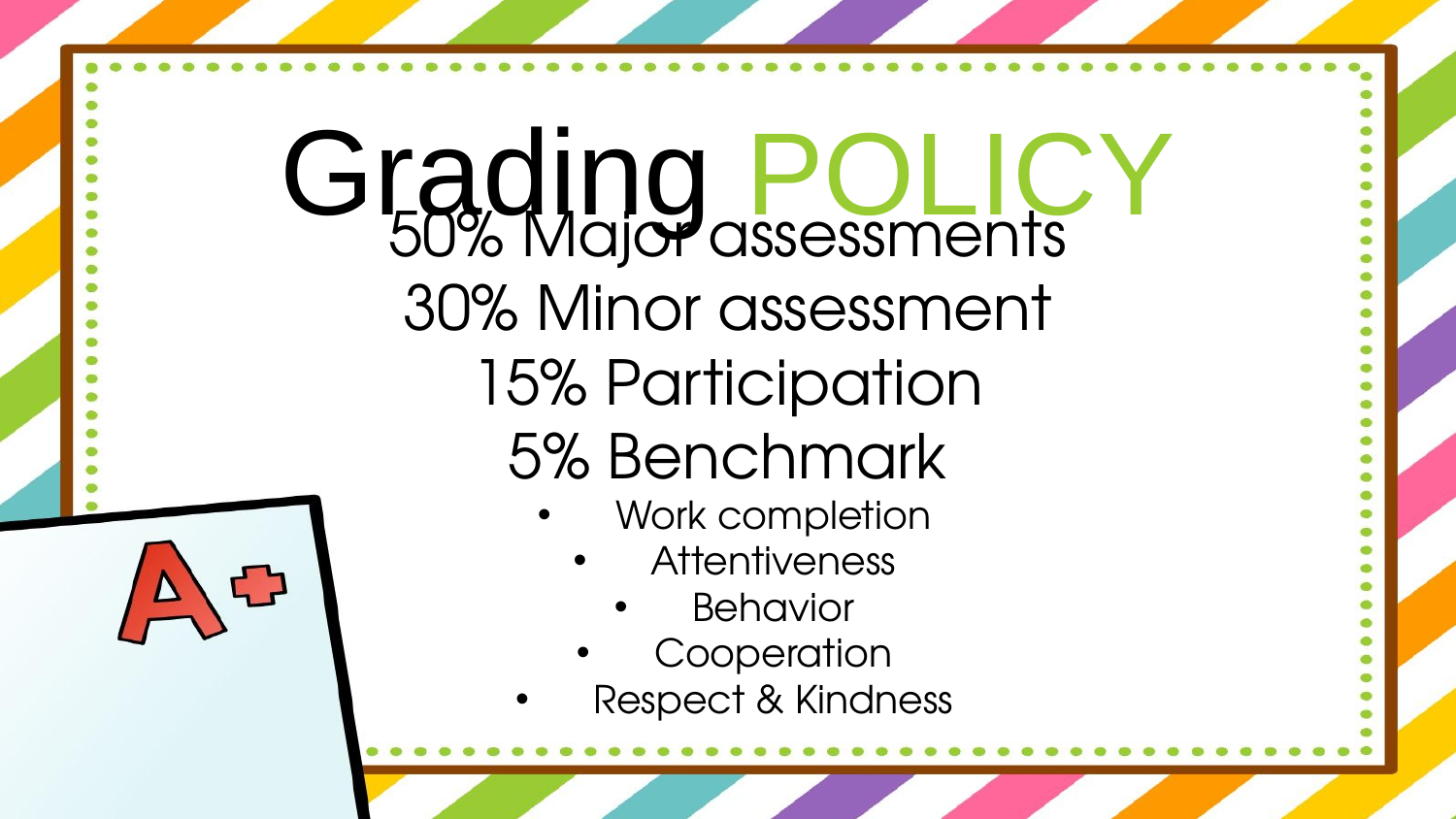

Grading POLICY
50% Major assessments
30% Minor assessment
15% Participation
5% Benchmark
Work completion
Attentiveness
Behavior
Cooperation
Respect & Kindness